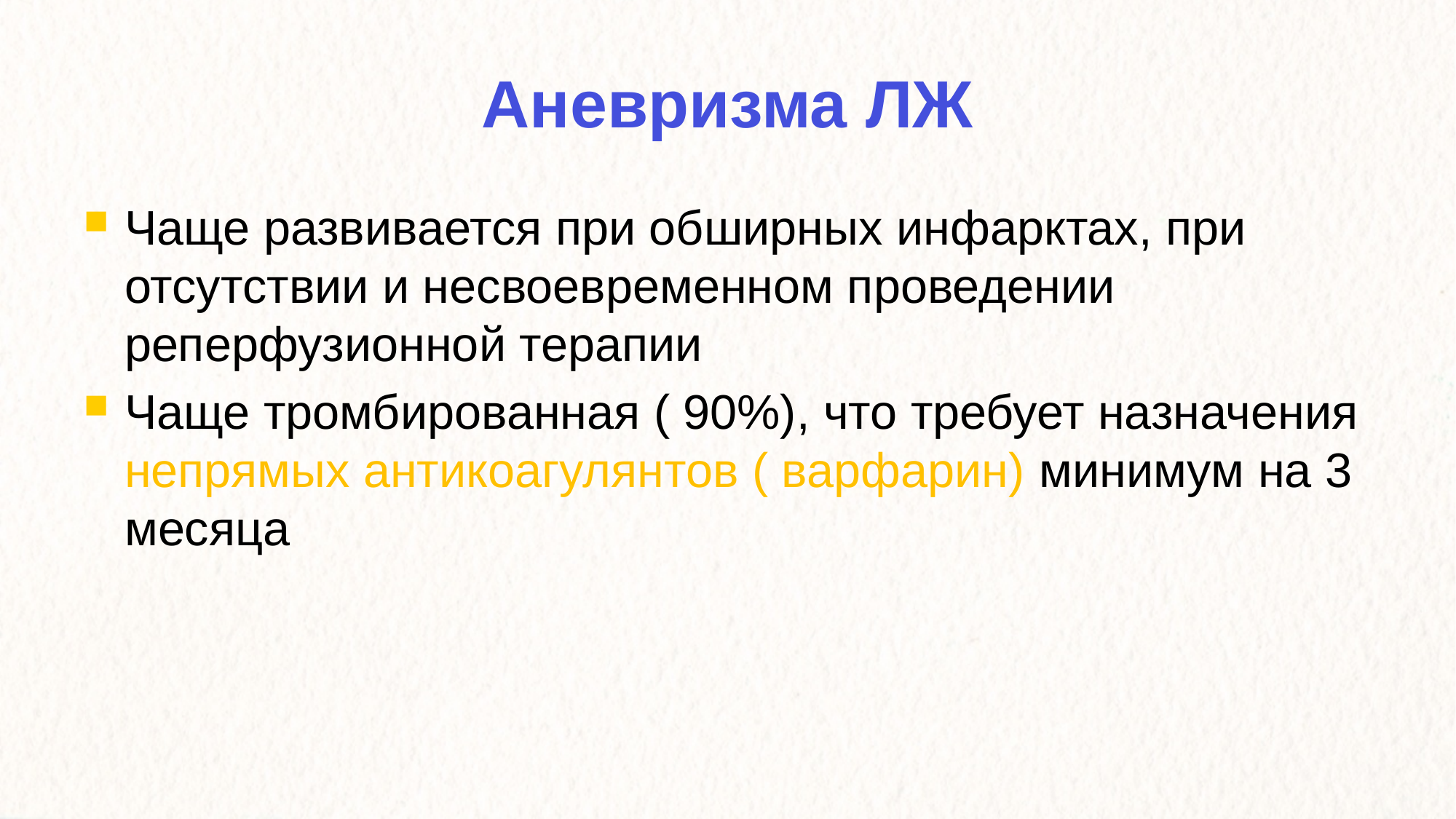

Аневризма ЛЖ
Чаще развивается при обширных инфарктах, при отсутствии и несвоевременном проведении реперфузионной терапии
Чаще тромбированная ( 90%), что требует назначения непрямых антикоагулянтов ( варфарин) минимум на 3 месяца